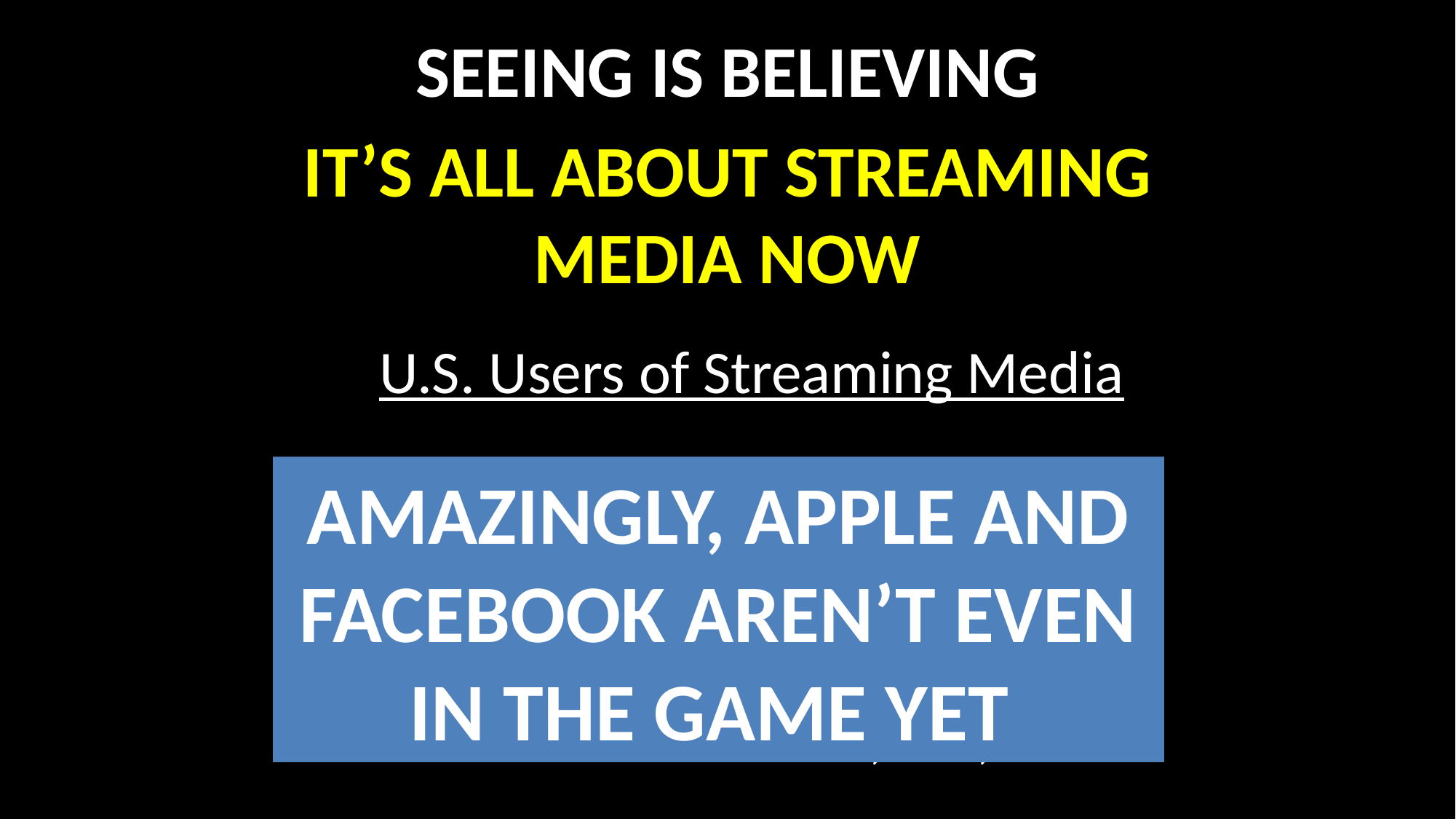

# SEEING IS BELIEVING
IT’S ALL ABOUT STREAMING MEDIA NOW

         U.S. Users of Streaming Media

       YouTube                180,000,000
       Netflix                    120,000,000
       Amazon                   76,000,000
       Hulu                         30,000,000
AMAZINGLY, APPLE AND FACEBOOK AREN’T EVEN IN THE GAME YET
NETFLIX NOW HAS MORE SUBSCRIBERS (50 MILLION) THAN CABLE DOES (48 MILLION)